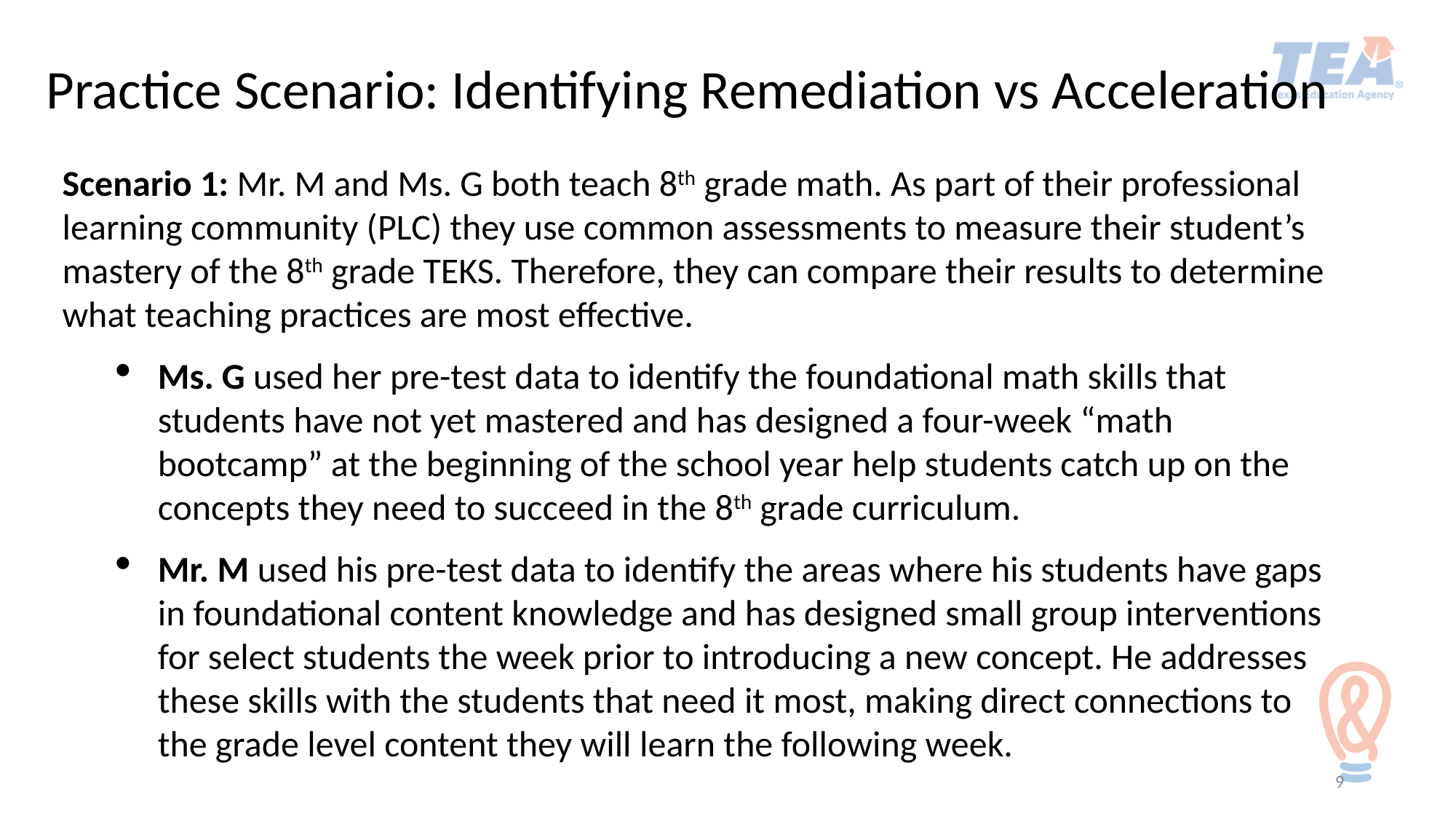

# Practice Scenario: Identifying Remediation vs Acceleration
Scenario 1: Mr. M and Ms. G both teach 8th grade math. As part of their professional learning community (PLC) they use common assessments to measure their student’s mastery of the 8th grade TEKS. Therefore, they can compare their results to determine what teaching practices are most effective.
Ms. G used her pre-test data to identify the foundational math skills that students have not yet mastered and has designed a four-week “math bootcamp” at the beginning of the school year help students catch up on the concepts they need to succeed in the 8th grade curriculum.
Mr. M used his pre-test data to identify the areas where his students have gaps in foundational content knowledge and has designed small group interventions for select students the week prior to introducing a new concept. He addresses these skills with the students that need it most, making direct connections to the grade level content they will learn the following week.
9